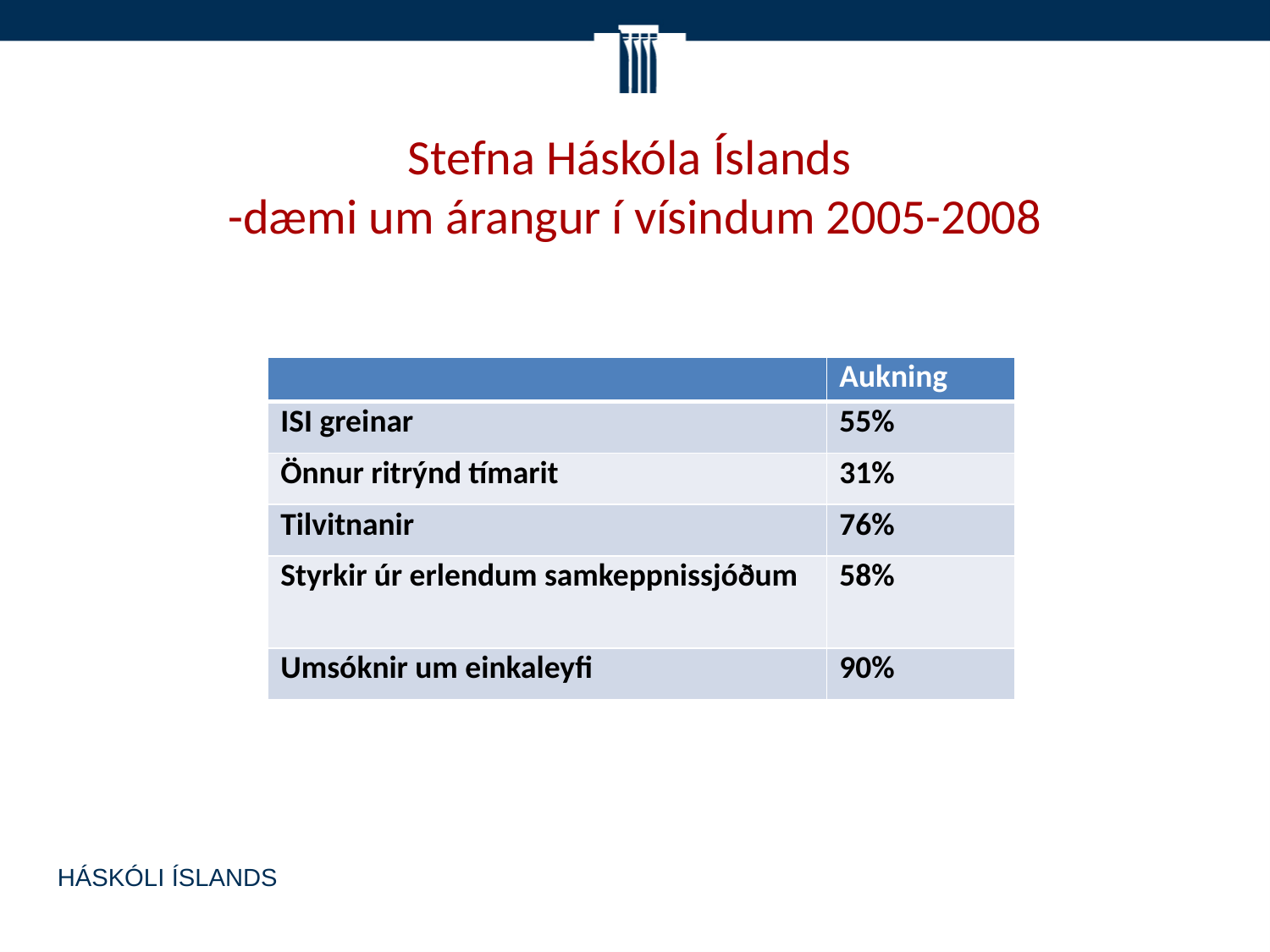

Stefna Háskóla Íslands
-dæmi um árangur í vísindum 2005-2008
|  | Aukning |
| --- | --- |
| ISI greinar | 55% |
| Önnur ritrýnd tímarit | 31% |
| Tilvitnanir | 76% |
| Styrkir úr erlendum samkeppnissjóðum | 58% |
| Umsóknir um einkaleyfi | 90% |